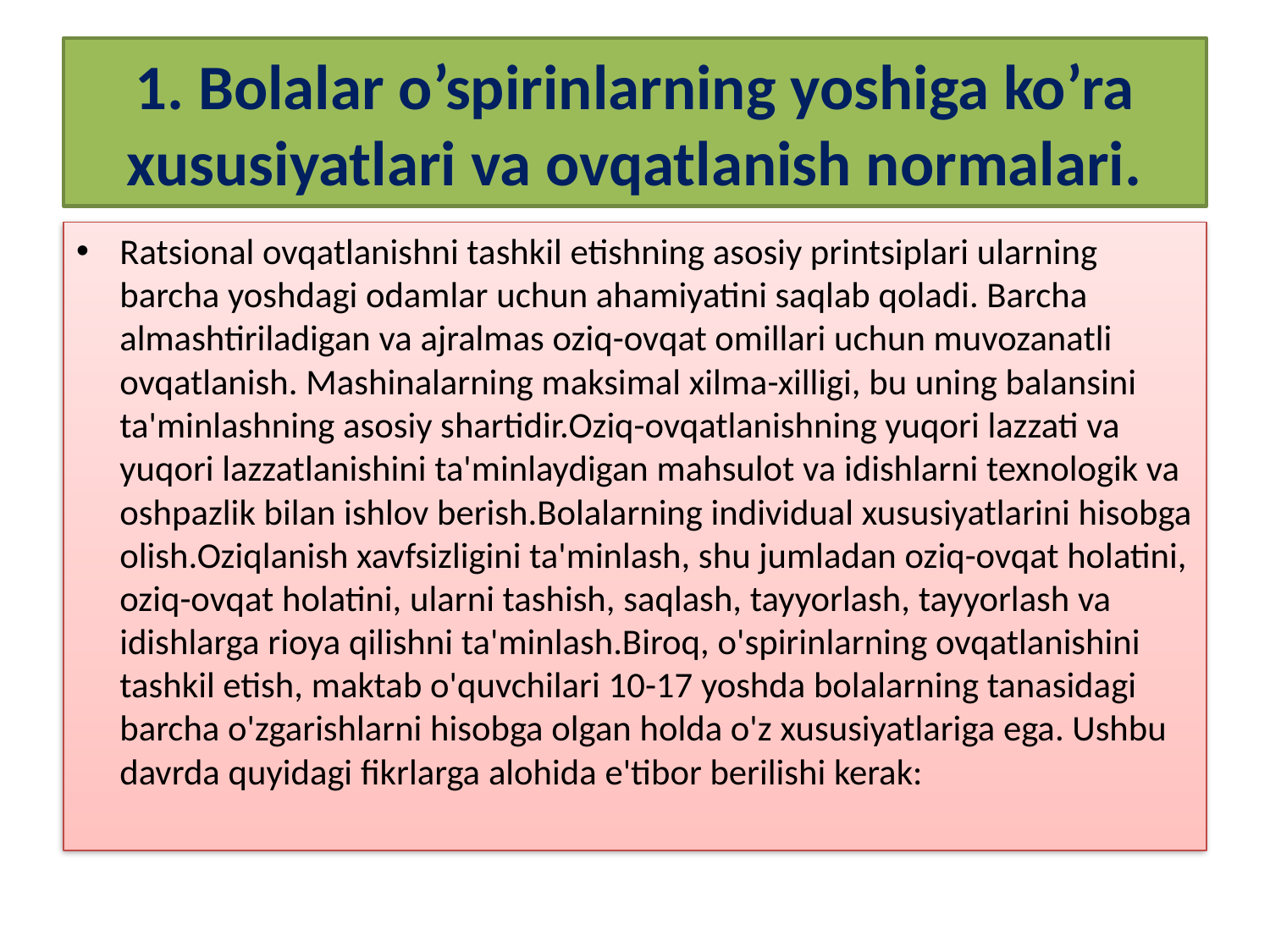

# 1. Bolalar o’spirinlarning yoshiga ko’ra xususiyatlari va ovqatlanish normalari.
Ratsional ovqatlanishni tashkil etishning asosiy printsiplari ularning barcha yoshdagi odamlar uchun ahamiyatini saqlab qoladi. Barcha almashtiriladigan va ajralmas oziq-ovqat omillari uchun muvozanatli ovqatlanish. Mashinalarning maksimal xilma-xilligi, bu uning balansini ta'minlashning asosiy shartidir.Oziq-ovqatlanishning yuqori lazzati va yuqori lazzatlanishini ta'minlaydigan mahsulot va idishlarni texnologik va oshpazlik bilan ishlov berish.Bolalarning individual xususiyatlarini hisobga olish.Oziqlanish xavfsizligini ta'minlash, shu jumladan oziq-ovqat holatini, oziq-ovqat holatini, ularni tashish, saqlash, tayyorlash, tayyorlash va idishlarga rioya qilishni ta'minlash.Biroq, o'spirinlarning ovqatlanishini tashkil etish, maktab o'quvchilari 10-17 yoshda bolalarning tanasidagi barcha o'zgarishlarni hisobga olgan holda o'z xususiyatlariga ega. Ushbu davrda quyidagi fikrlarga alohida e'tibor berilishi kerak: